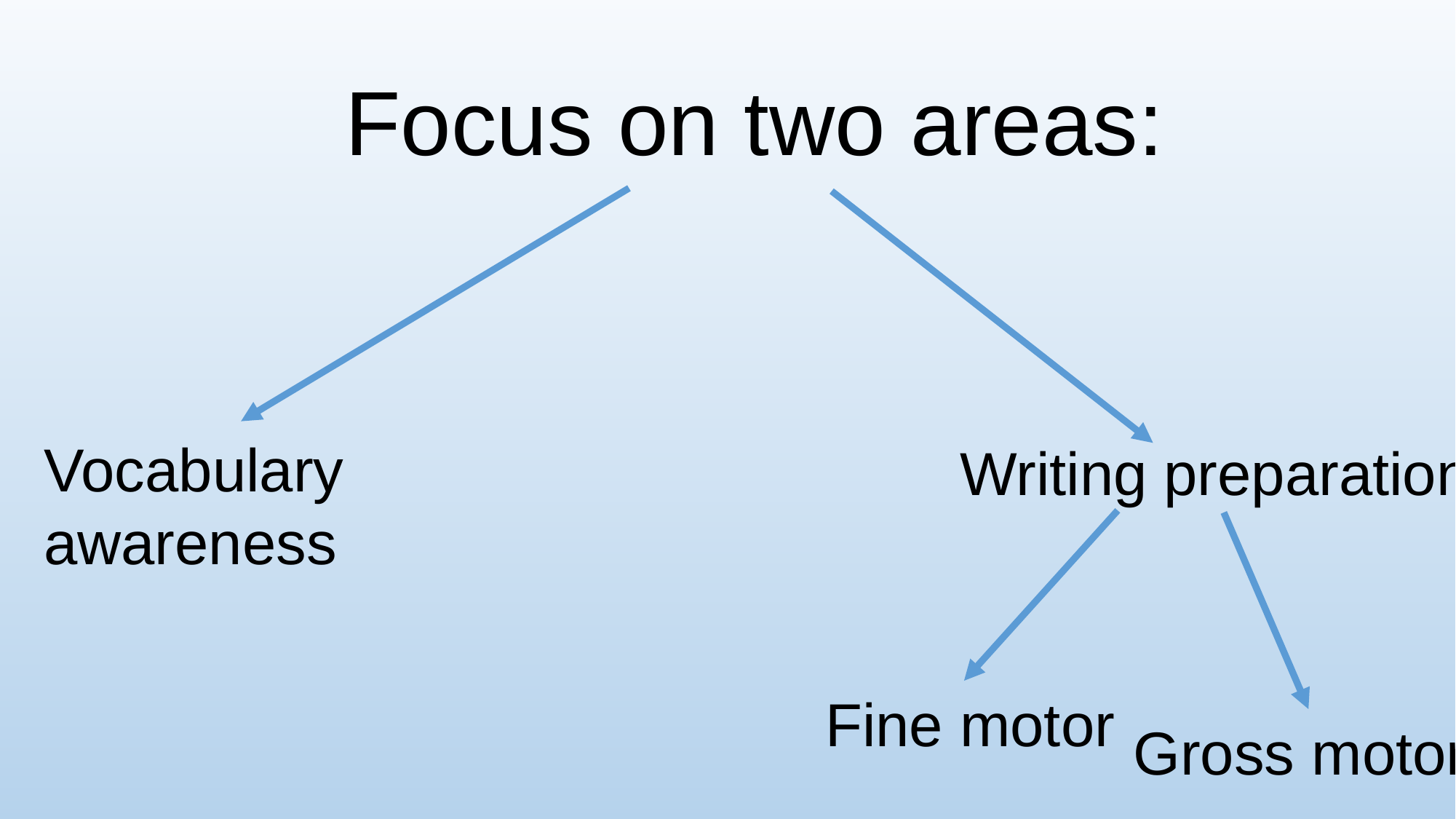

# Focus on two areas:
Vocabulary awareness
Writing preparation
Fine motor
Gross motor